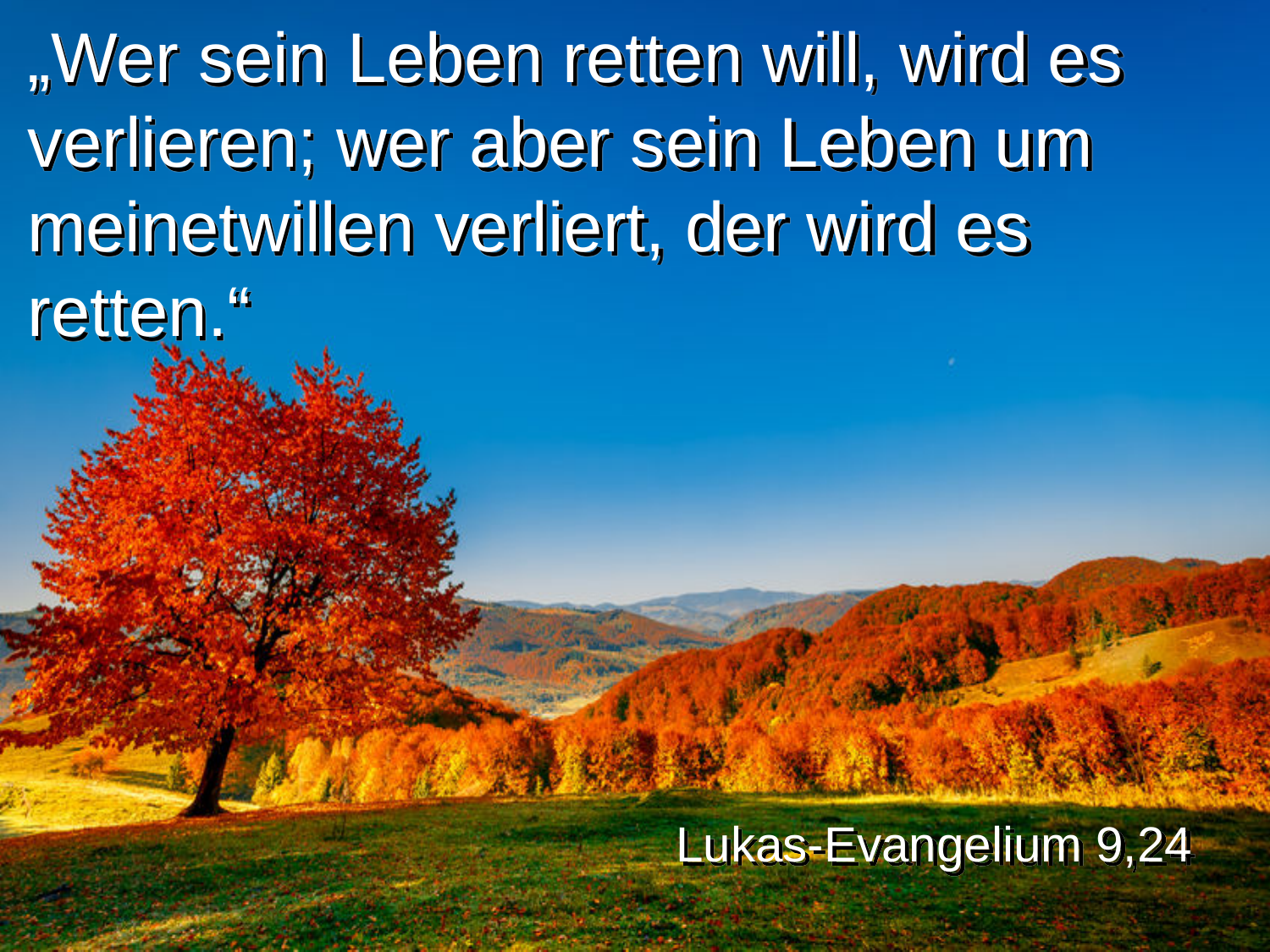

„Wer sein Leben retten will, wird es verlieren; wer aber sein Leben um meinetwillen verliert, der wird es retten.“
Lukas-Evangelium 9,24